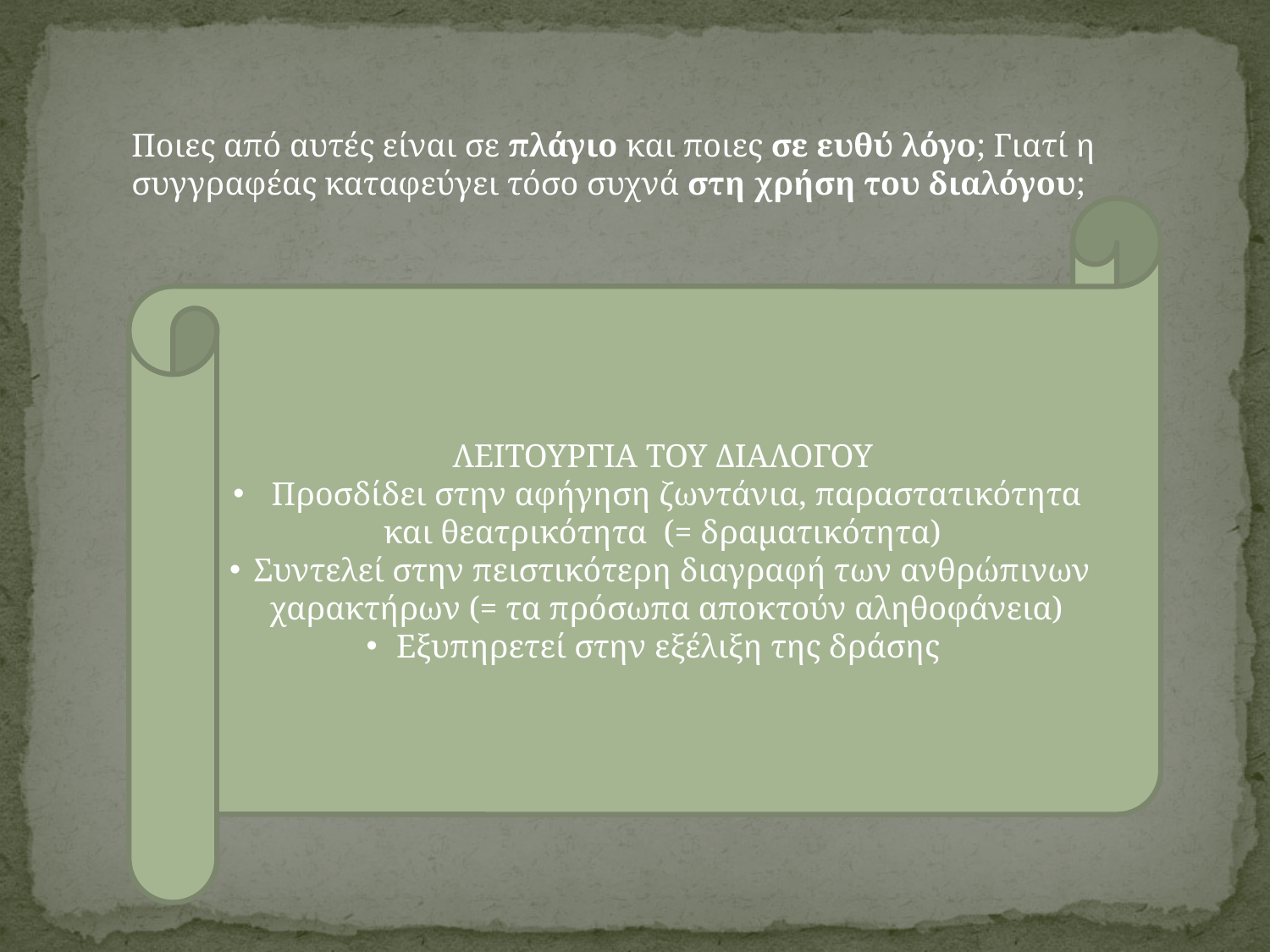

Ποιες από αυτές είναι σε πλάγιο και ποιες σε ευθύ λόγο; Γιατί η συγγραφέας καταφεύγει τόσο συχνά στη χρήση του διαλόγου;
ΛΕΙΤΟΥΡΓΙΑ ΤΟΥ ΔΙΑΛΟΓΟΥ
 Προσδίδει στην αφήγηση ζωντάνια, παραστατικότητα και θεατρικότητα  (= δραματικότητα)
Συντελεί στην πειστικότερη διαγραφή των ανθρώπινων χαρακτήρων (= τα πρόσωπα αποκτούν αληθοφάνεια)
Εξυπηρετεί στην εξέλιξη της δράσης